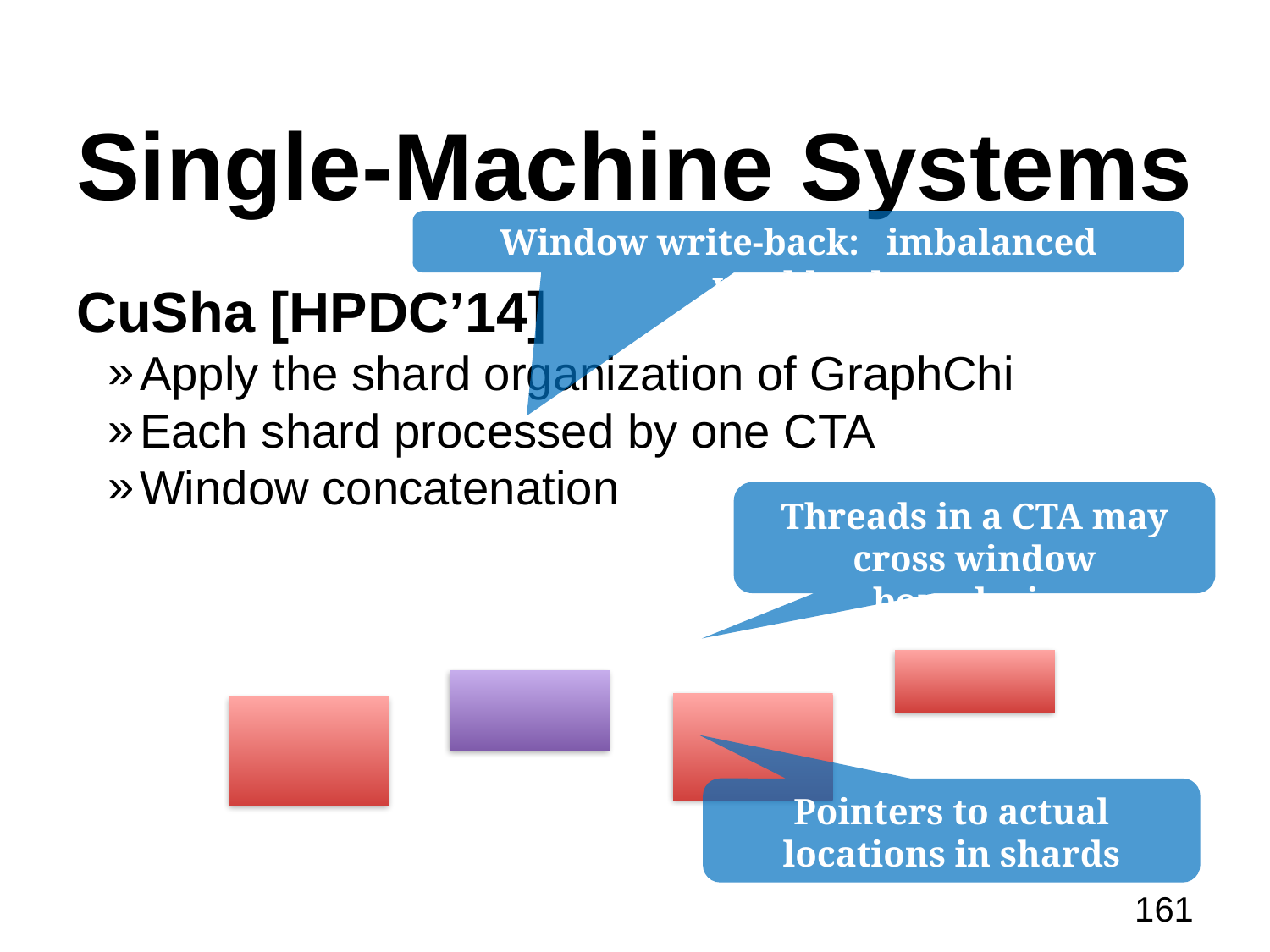

# Single-Machine Systems
Window write-back:   imbalanced workload
CuSha [HPDC’14]
Apply the shard organization of GraphChi
Each shard processed by one CTA
Window concatenation
Threads in a CTA may cross window boundaries

Pointers to actual locations in shards
161